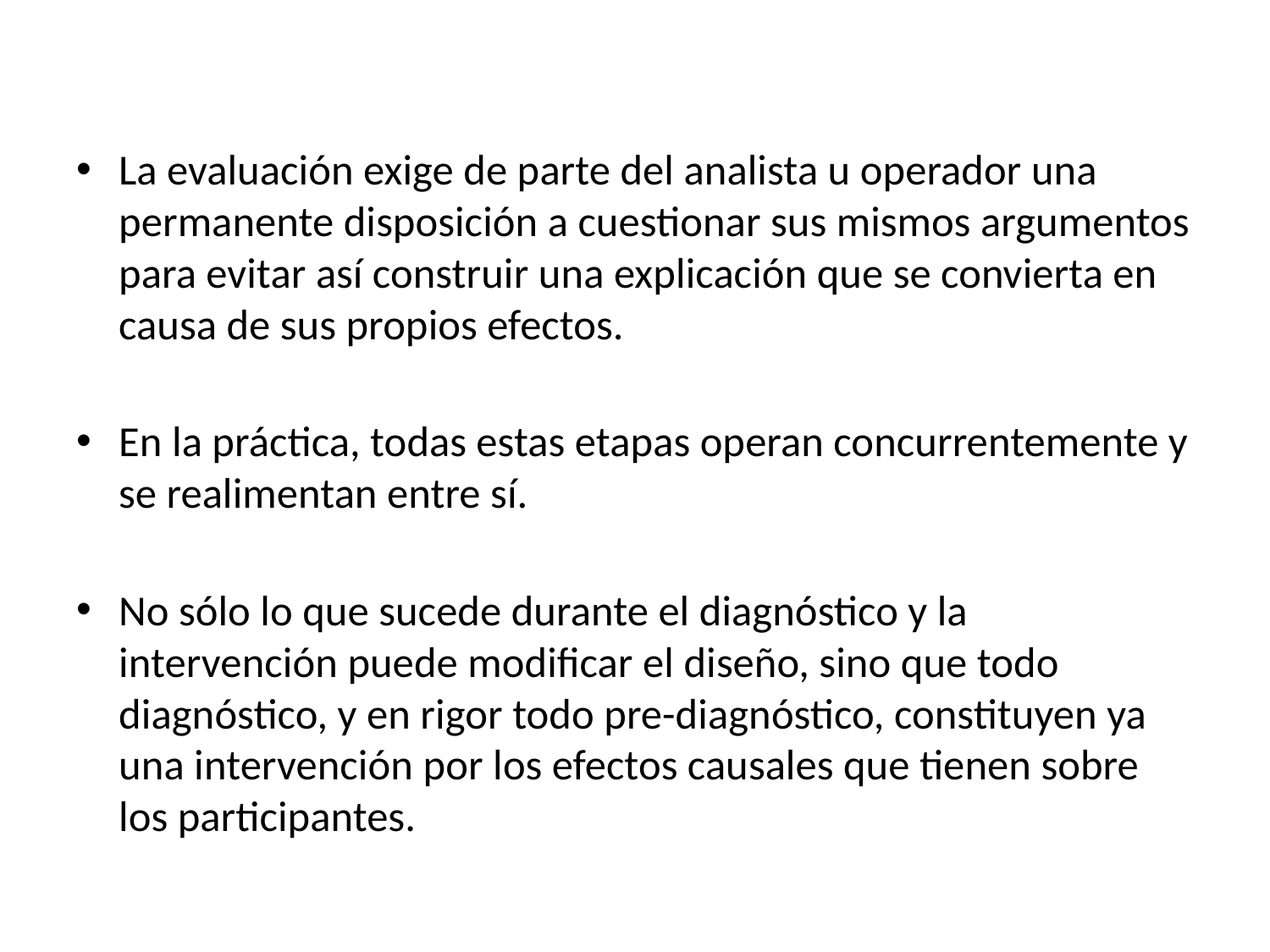

La evaluación exige de parte del analista u operador una permanente disposición a cuestionar sus mismos argumentos para evitar así construir una explicación que se convierta en causa de sus propios efectos.

En la práctica, todas estas etapas operan concurrentemente y se realimentan entre sí.

No sólo lo que sucede durante el diagnóstico y la intervención puede modificar el diseño, sino que todo diagnóstico, y en rigor todo pre-diagnóstico, constituyen ya una intervención por los efectos causales que tienen sobre los participantes.